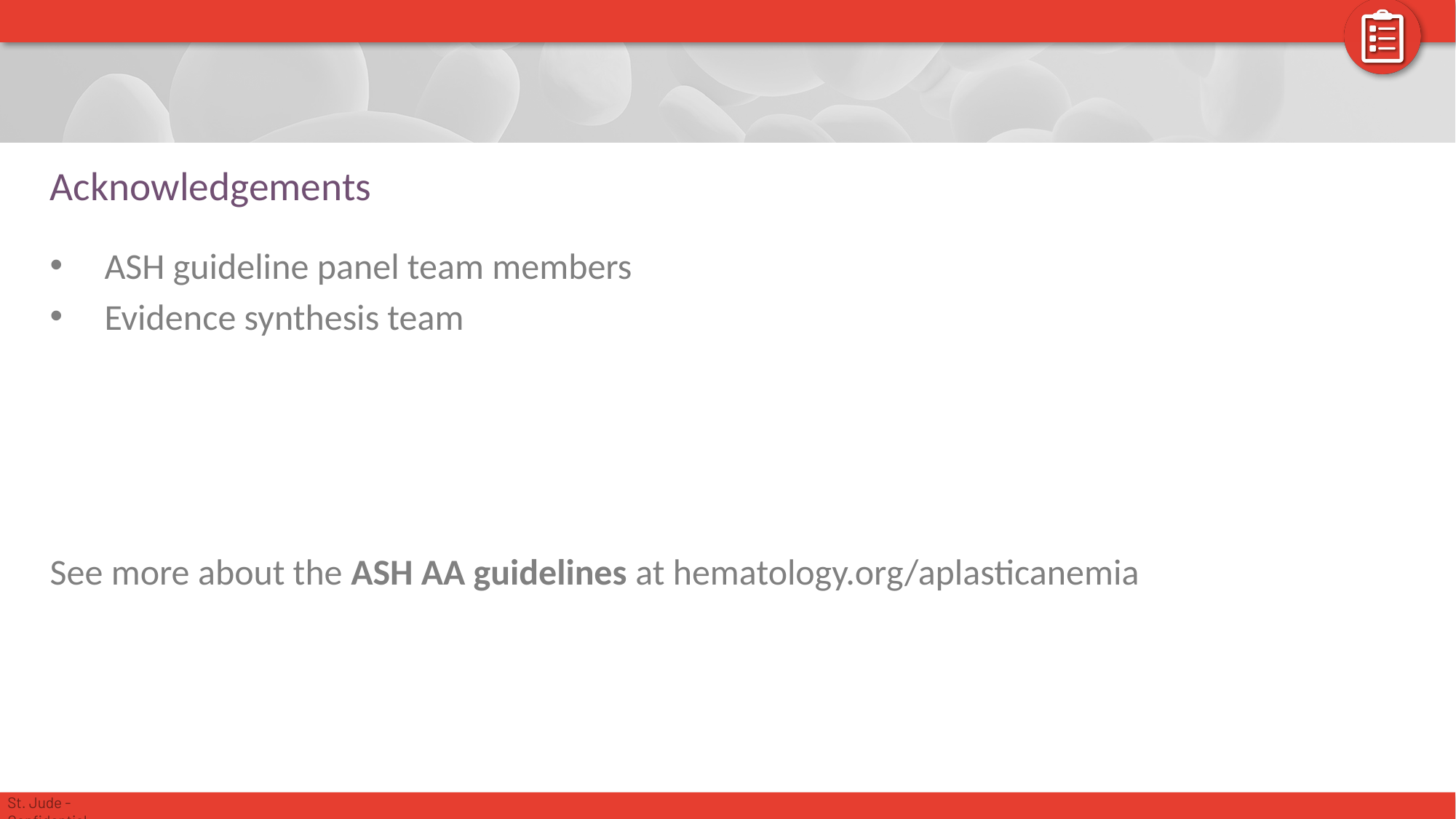

# Acknowledgements
ASH guideline panel team members
Evidence synthesis team

See more about the ASH AA guidelines at hematology.org/aplasticanemia